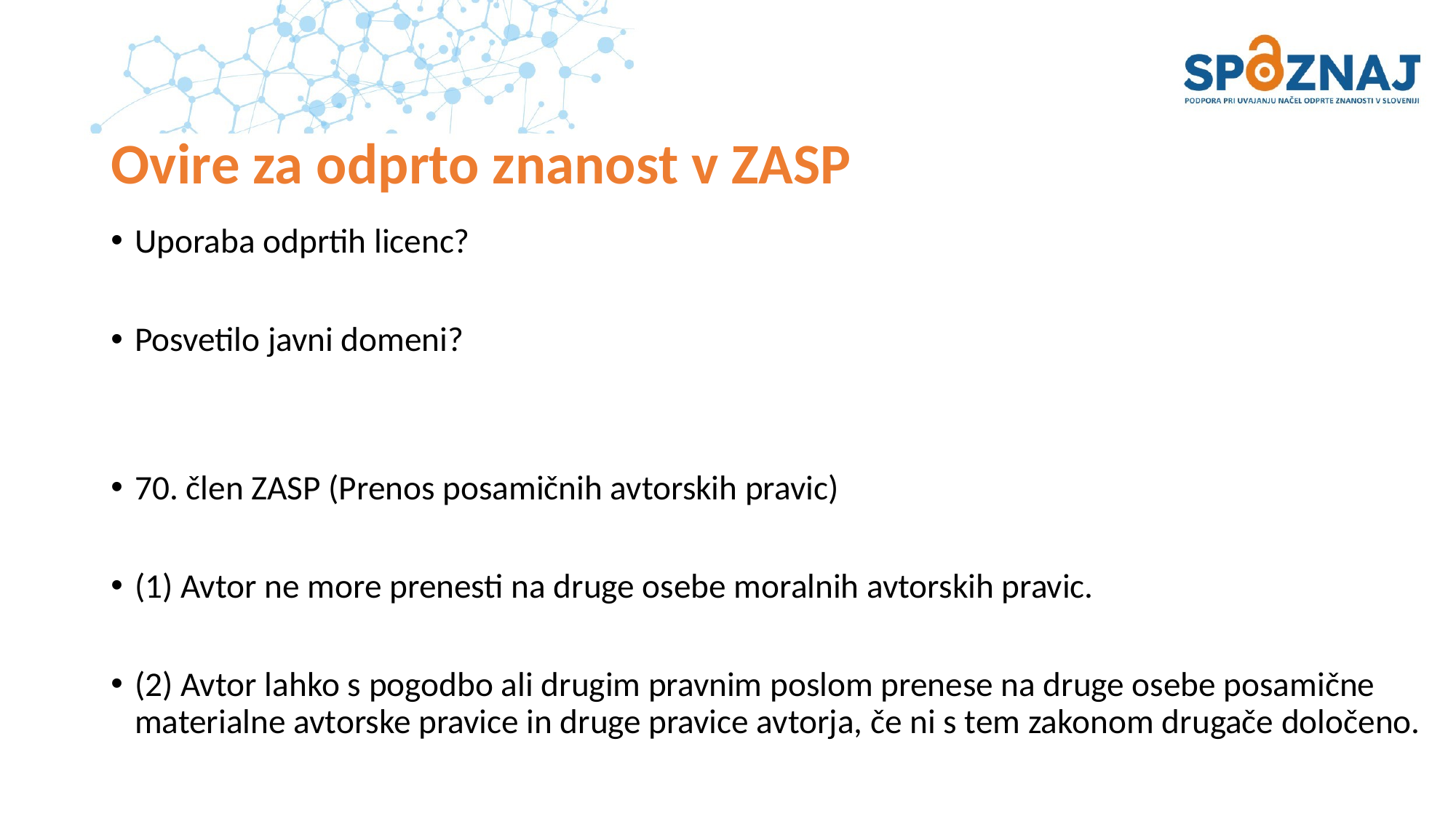

# Ovire za odprto znanost v ZASP
Uporaba odprtih licenc?

Posvetilo javni domeni?

70. člen ZASP (Prenos posamičnih avtorskih pravic)

(1) Avtor ne more prenesti na druge osebe moralnih avtorskih pravic.

(2) Avtor lahko s pogodbo ali drugim pravnim poslom prenese na druge osebe posamične materialne avtorske pravice in druge pravice avtorja, če ni s tem zakonom drugače določeno.